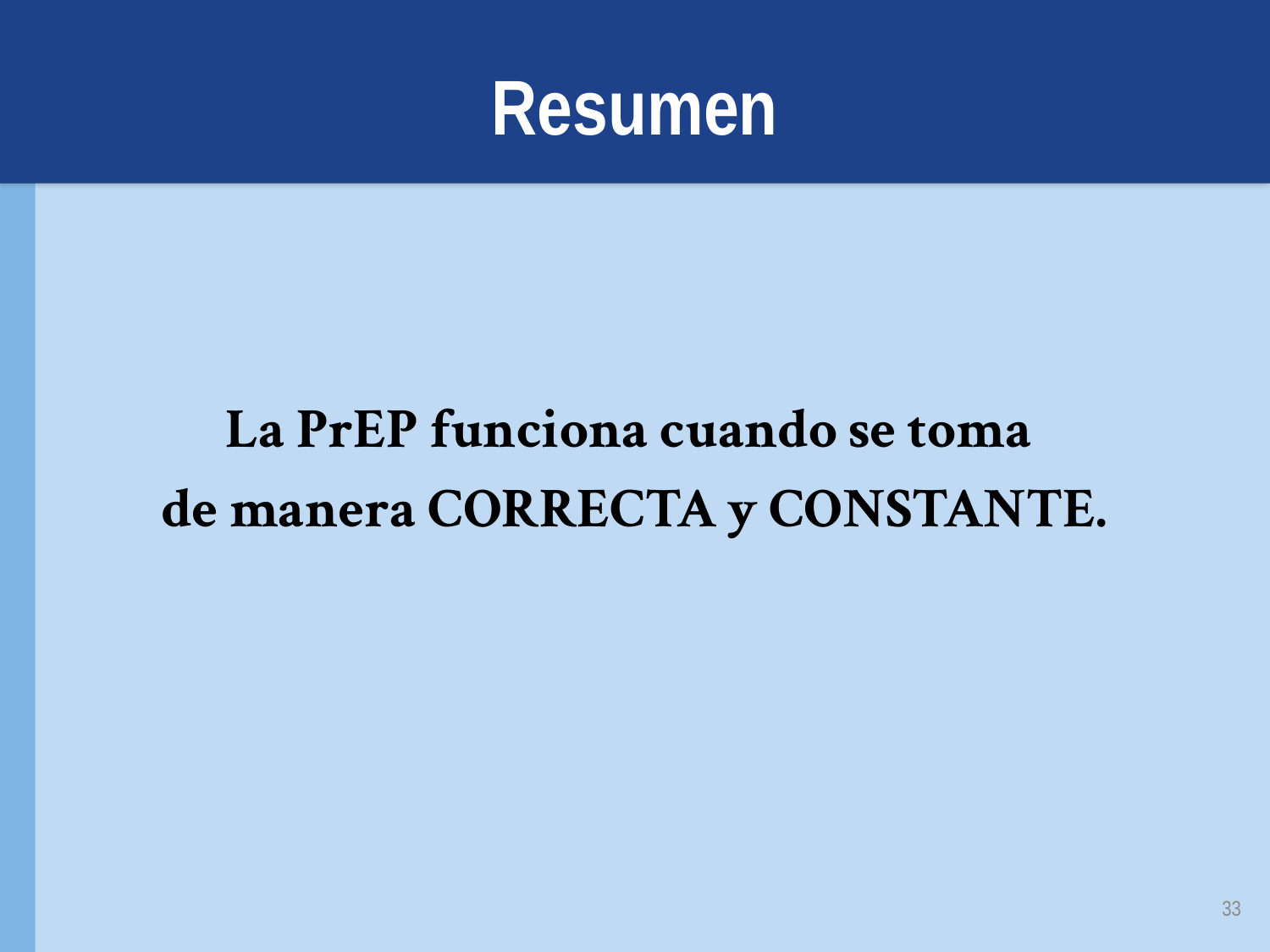

# Resumen

La PrEP funciona cuando se toma
de manera CORRECTA y CONSTANTE.
33